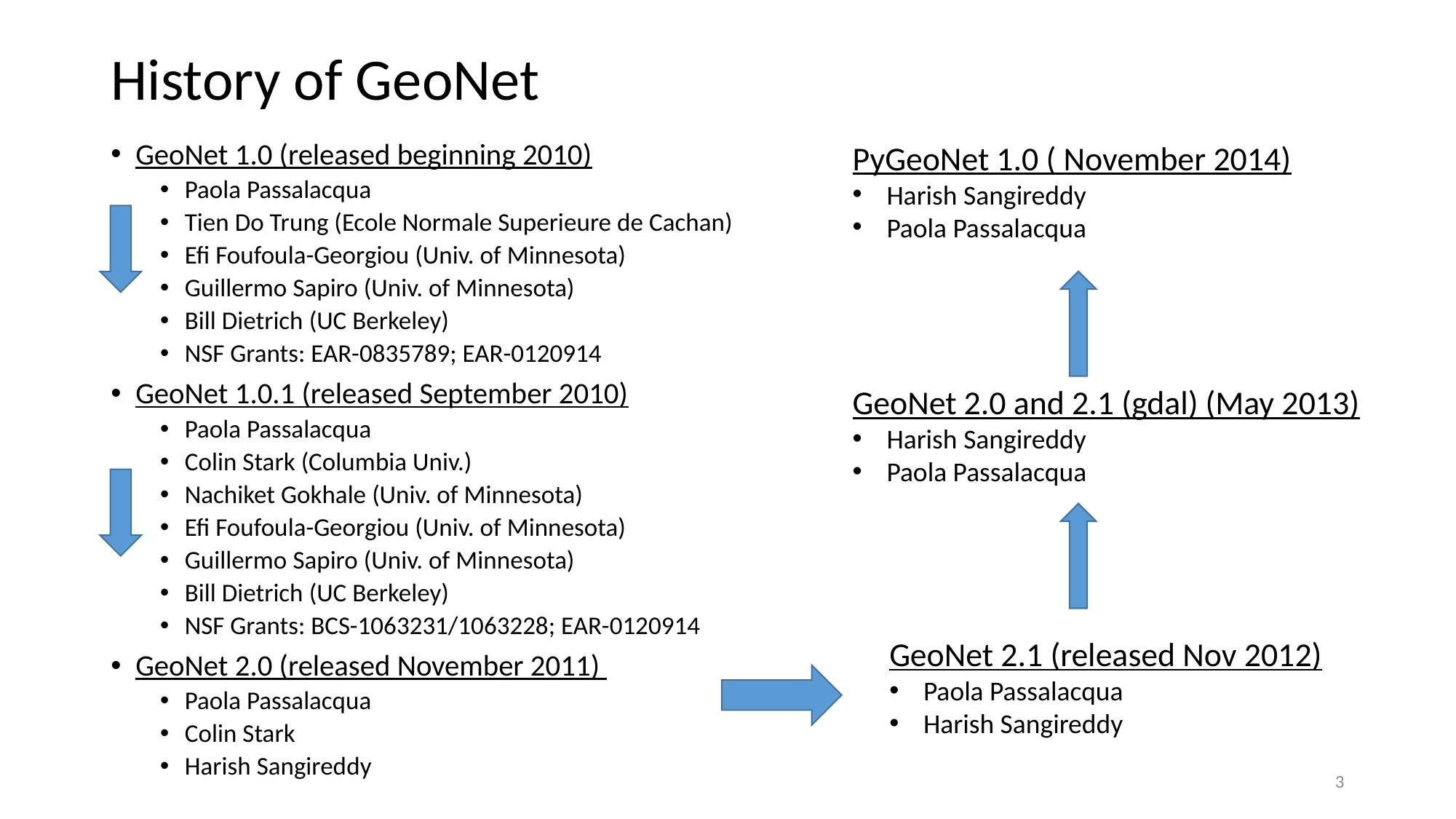

# History of GeoNet
PyGeoNet 1.0 ( November 2014)
Harish Sangireddy
Paola Passalacqua
GeoNet 1.0 (released beginning 2010)
Paola Passalacqua
Tien Do Trung (Ecole Normale Superieure de Cachan)
Efi Foufoula-Georgiou (Univ. of Minnesota)
Guillermo Sapiro (Univ. of Minnesota)
Bill Dietrich (UC Berkeley)
NSF Grants: EAR-0835789; EAR-0120914
GeoNet 1.0.1 (released September 2010)
Paola Passalacqua
Colin Stark (Columbia Univ.)
Nachiket Gokhale (Univ. of Minnesota)
Efi Foufoula-Georgiou (Univ. of Minnesota)
Guillermo Sapiro (Univ. of Minnesota)
Bill Dietrich (UC Berkeley)
NSF Grants: BCS-1063231/1063228; EAR-0120914
GeoNet 2.0 (released November 2011)
Paola Passalacqua
Colin Stark
Harish Sangireddy

GeoNet 2.0 and 2.1 (gdal) (May 2013)
Harish Sangireddy
Paola Passalacqua

GeoNet 2.1 (released Nov 2012)
Paola Passalacqua
Harish Sangireddy

3